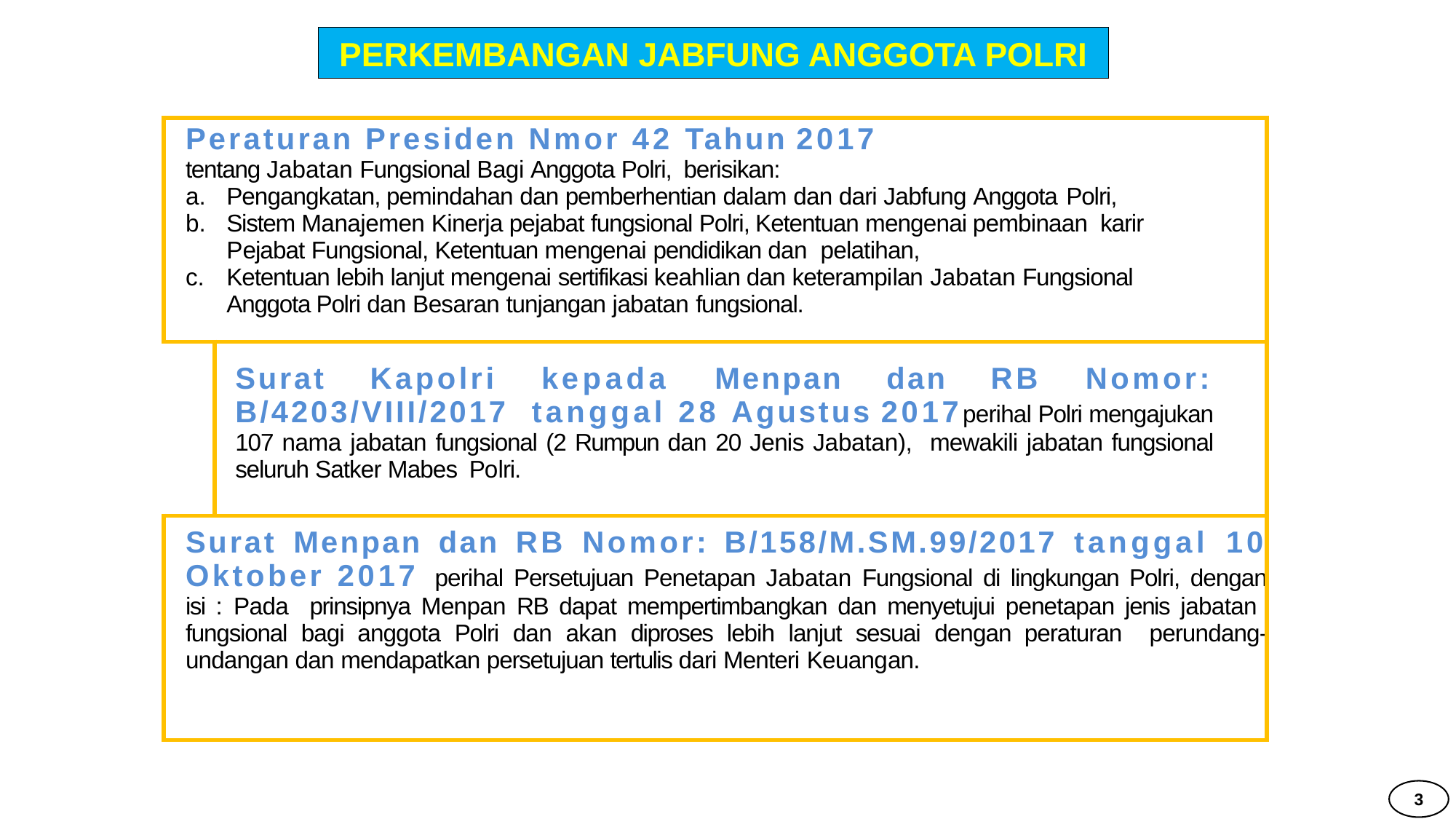

PERKEMBANGAN JABFUNG ANGGOTA POLRI
| Peraturan Presiden Nmor 42 Tahun 2017 tentang Jabatan Fungsional Bagi Anggota Polri, berisikan: Pengangkatan, pemindahan dan pemberhentian dalam dan dari Jabfung Anggota Polri, Sistem Manajemen Kinerja pejabat fungsional Polri, Ketentuan mengenai pembinaan karir Pejabat Fungsional, Ketentuan mengenai pendidikan dan pelatihan, Ketentuan lebih lanjut mengenai sertifikasi keahlian dan keterampilan Jabatan Fungsional Anggota Polri dan Besaran tunjangan jabatan fungsional. |  |
| --- | --- |
|  | Surat Kapolri kepada Menpan dan RB Nomor: B/4203/VIII/2017 tanggal 28 Agustus 2017perihal Polri mengajukan 107 nama jabatan fungsional (2 Rumpun dan 20 Jenis Jabatan), mewakili jabatan fungsional seluruh Satker Mabes Polri. |
| Surat Menpan dan RB Nomor: B/158/M.SM.99/2017 tanggal 10 Oktober 2017 perihal Persetujuan Penetapan Jabatan Fungsional di lingkungan Polri, dengan isi : Pada prinsipnya Menpan RB dapat mempertimbangkan dan menyetujui penetapan jenis jabatan fungsional bagi anggota Polri dan akan diproses lebih lanjut sesuai dengan peraturan perundang-undangan dan mendapatkan persetujuan tertulis dari Menteri Keuangan. |  |
3